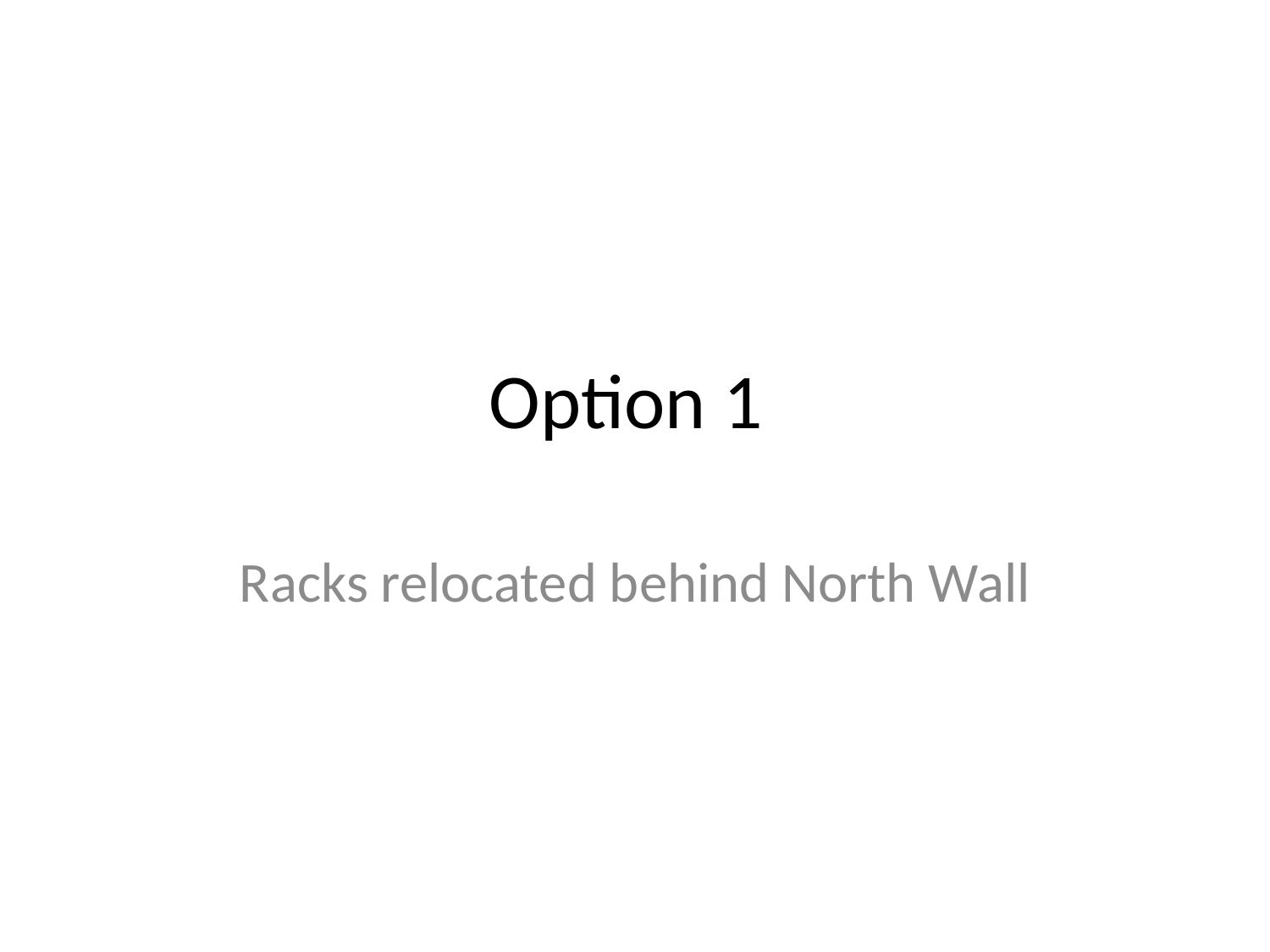

# Option 1
Racks relocated behind North Wall